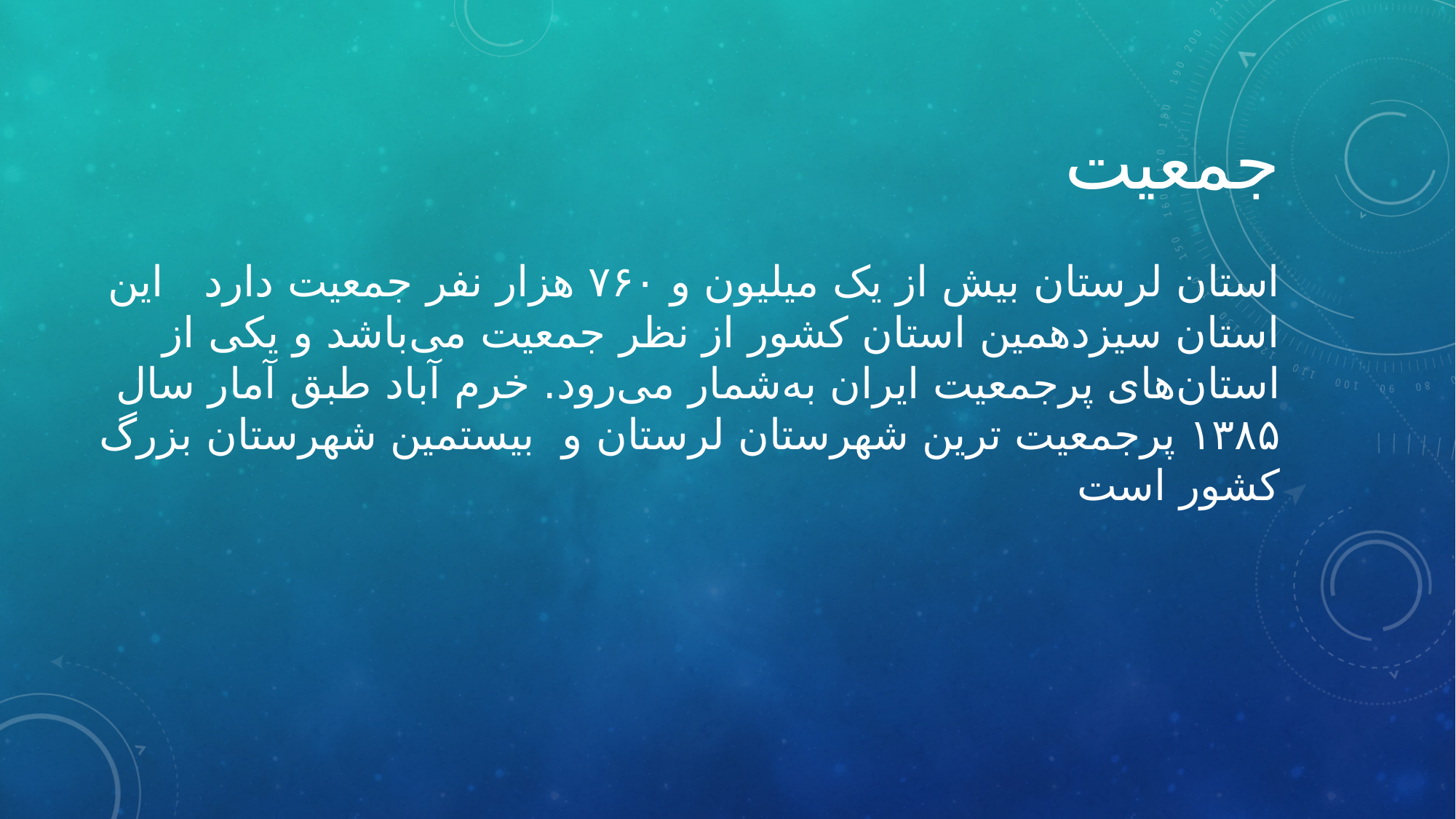

# جمعیت
استان لرستان بیش از یک میلیون و ۷۶۰ هزار نفر جمعیت دارد   این استان سیزدهمین استان کشور از نظر جمعیت می‌باشد و یکی از استان‌های پرجمعیت ایران به‌شمار می‌رود. خرم آباد طبق آمار سال ۱۳۸۵ پرجمعیت ترین شهرستان لرستان و  بیستمین شهرستان بزرگ کشور است